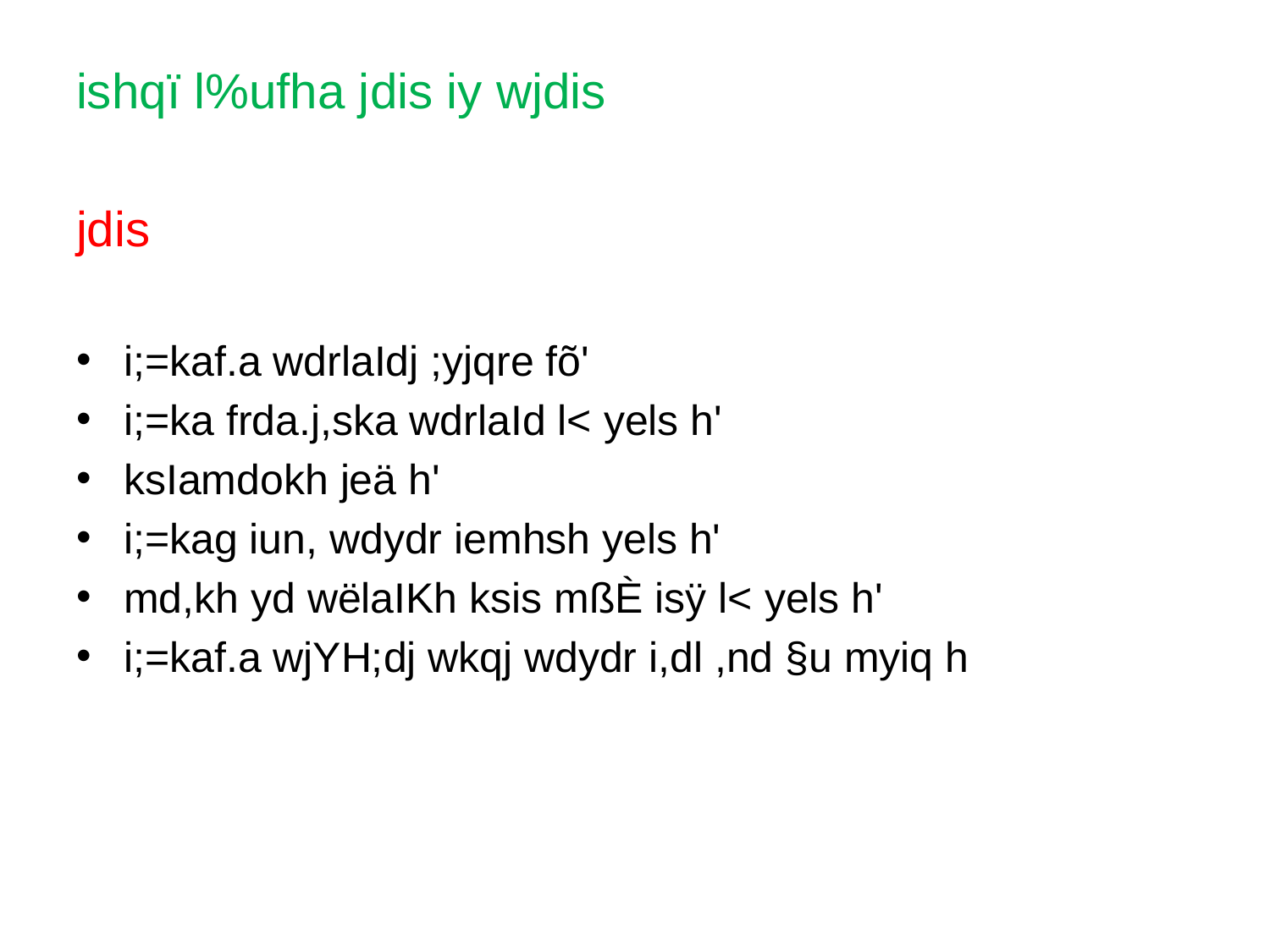

ishqï l%ufha jdis iy wjdis

jdis

i;=kaf.a wdrlaIdj ;yjqre fõ'
i;=ka frda.j,ska wdrlaId l< yels h'
ksIamdokh jeä h'
i;=kag iun, wdydr iemhsh yels h'
md,kh yd wëlaIKh ksis mßÈ isÿ l< yels h'
i;=kaf.a wjYH;dj wkqj wdydr i,dl ,nd §u myiq h